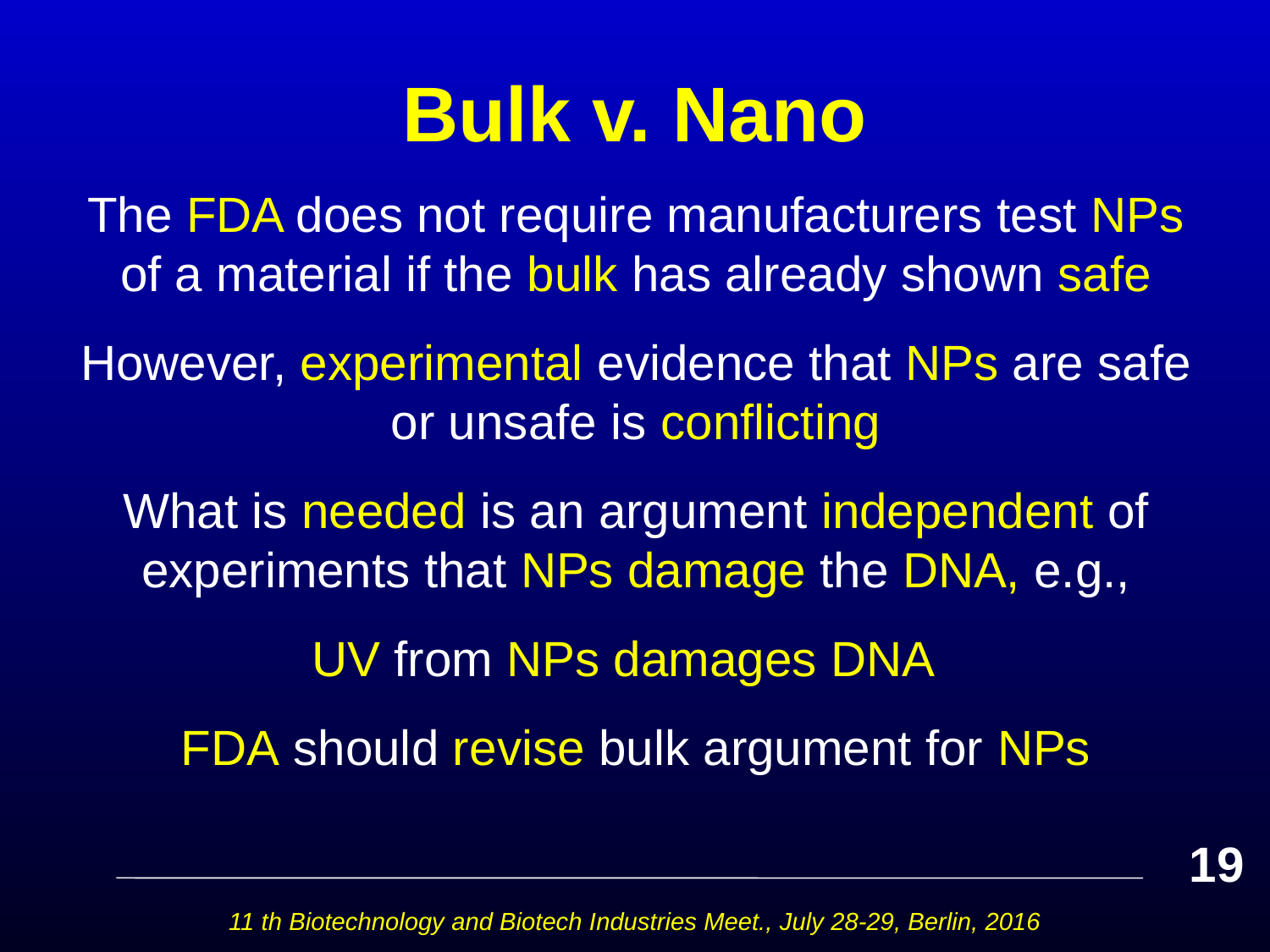

# Bulk v. Nano
The FDA does not require manufacturers test NPs of a material if the bulk has already shown safe

However, experimental evidence that NPs are safe or unsafe is conflicting

What is needed is an argument independent of experiments that NPs damage the DNA, e.g.,

UV from NPs damages DNA

FDA should revise bulk argument for NPs

19
11 th Biotechnology and Biotech Industries Meet., July 28-29, Berlin, 2016